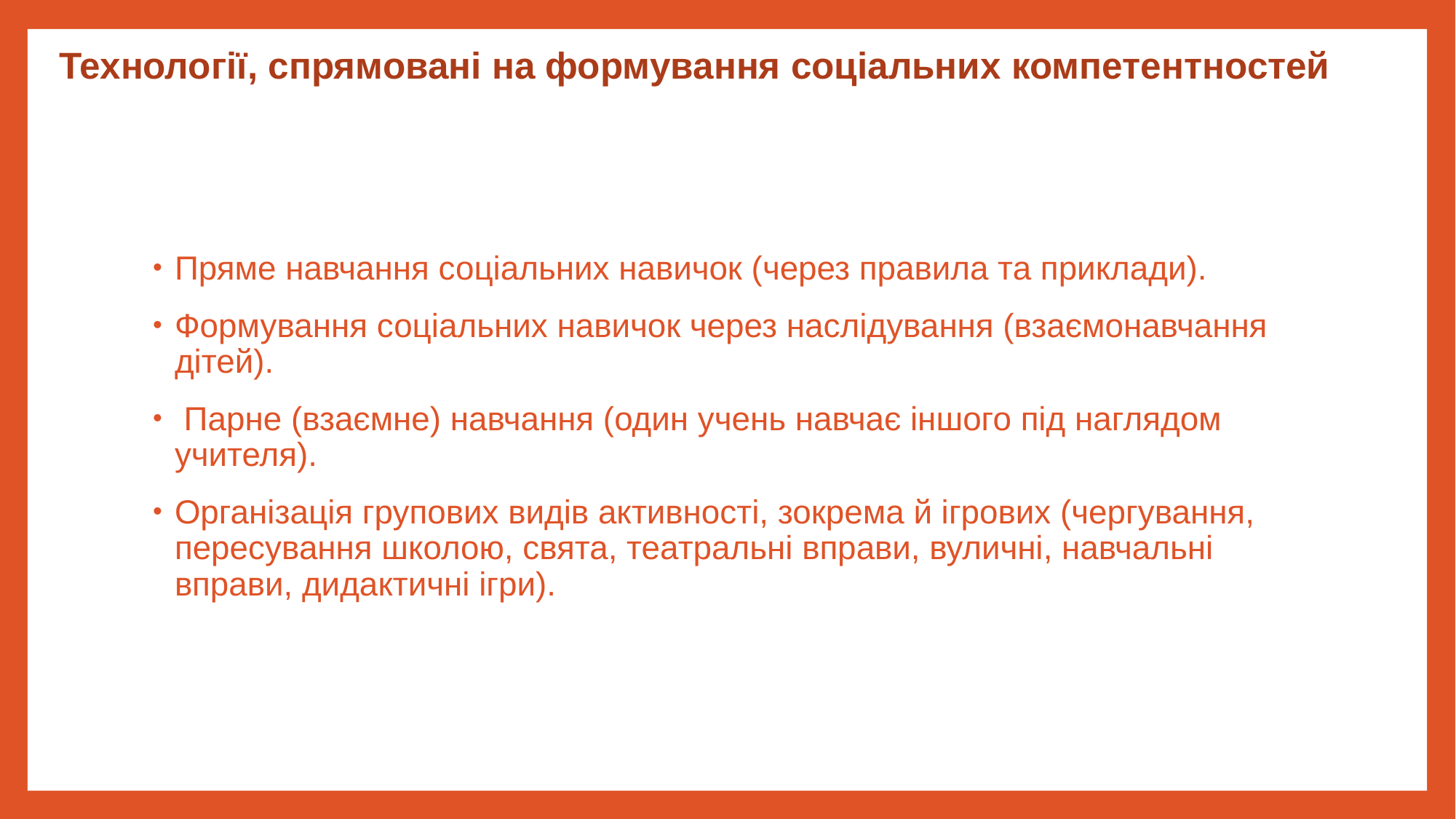

# Технології, спрямовані на формування соціальних компетентностей
Пряме навчання соціальних навичок (через правила та приклади).
Формування соціальних навичок через наслідування (взаємонавчання дітей).
 Парне (взаємне) навчання (один учень навчає іншого під наглядом учителя).
Організація групових видів активності, зокрема й ігрових (чергування, пересування школою, свята, театральні вправи, вуличні, навчальні вправи, дидактичні ігри).